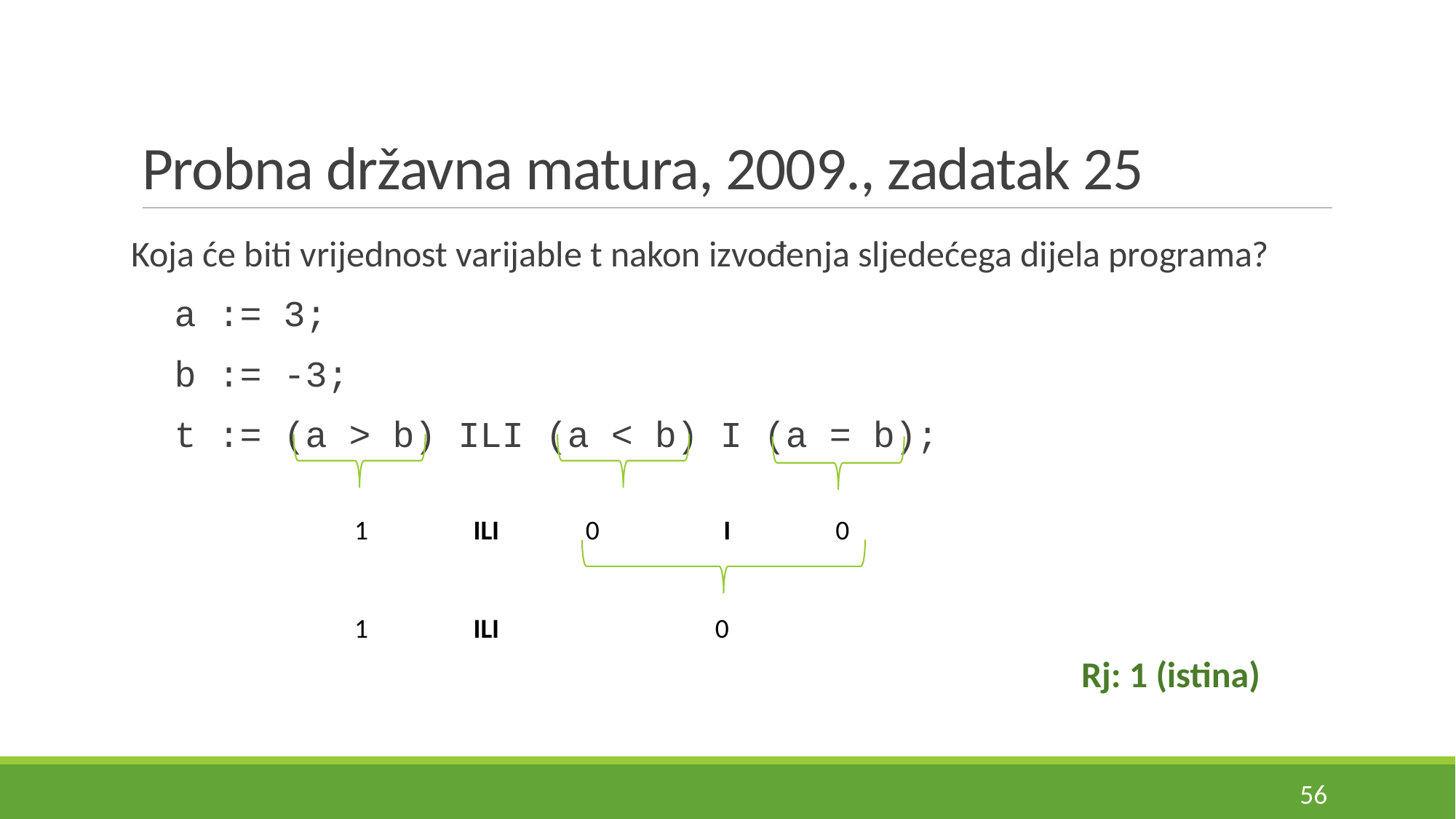

# Probna državna matura, 2009., zadatak 25
Koja će biti vrijednost varijable t nakon izvođenja sljedećega dijela programa?
a := 3;
b := -3;
t := (a > b) ILI (a < b) I (a = b);

      1                 ILI              0                    I                 0
      1                 ILI                                   0
Rj: 1 (istina)
56